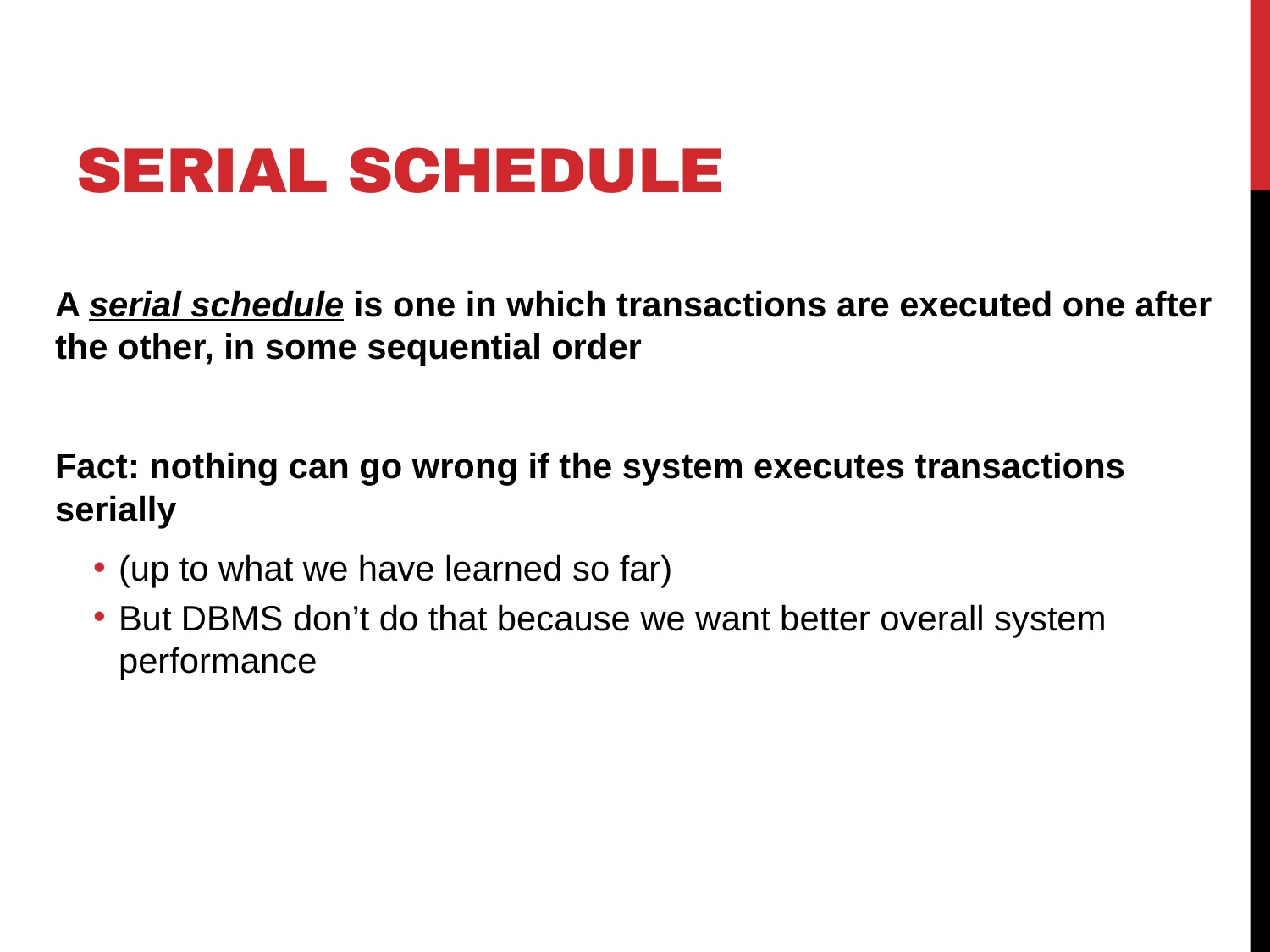

# Serial Schedule
A serial schedule is one in which transactions are executed one after the other, in some sequential order

Fact: nothing can go wrong if the system executes transactions serially
(up to what we have learned so far)
But DBMS don’t do that because we want better overall system performance